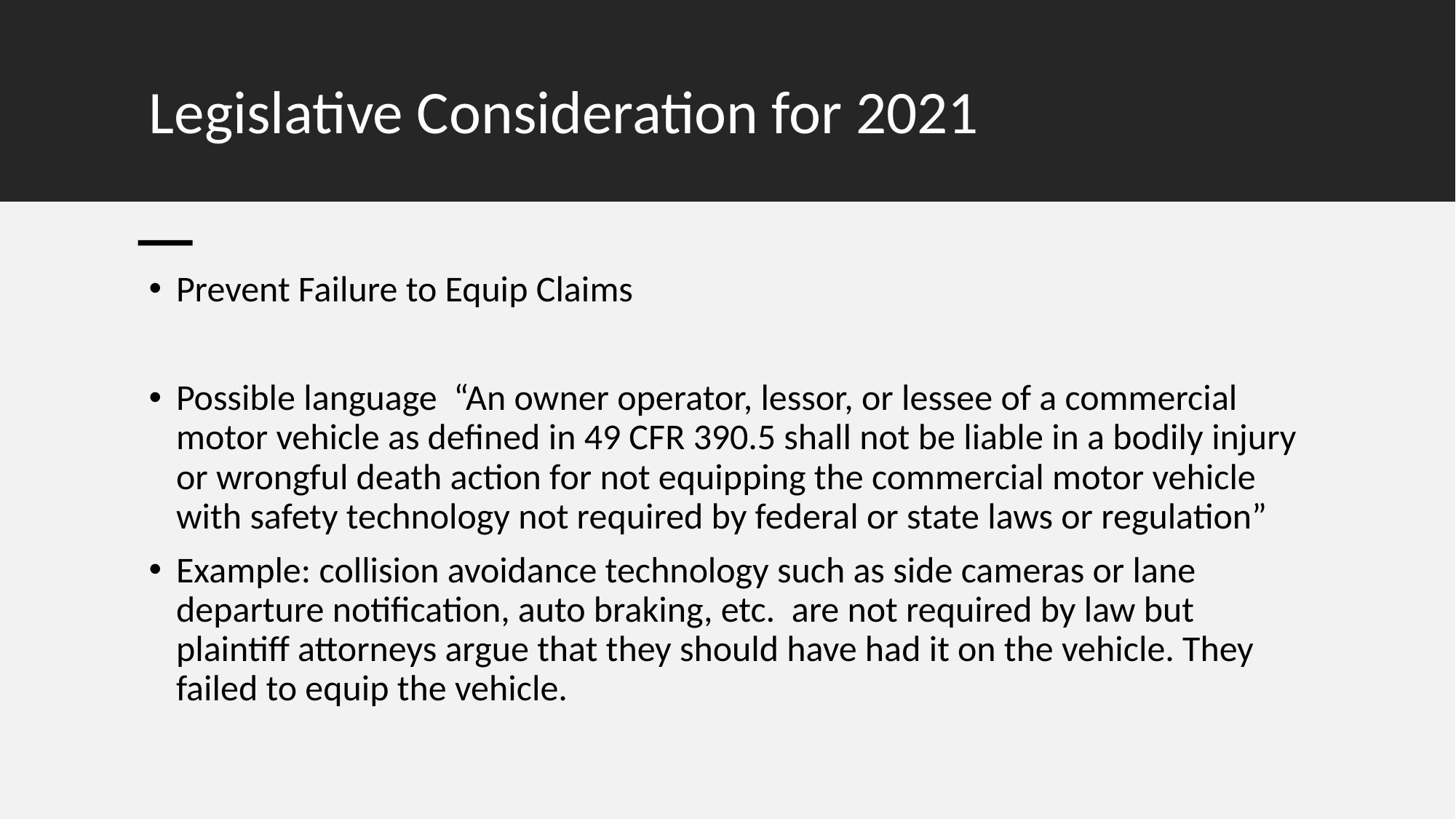

# Legislative Consideration for 2021

Prevent Failure to Equip Claims

Possible language  “An owner operator, lessor, or lessee of a commercial motor vehicle as defined in 49 CFR 390.5 shall not be liable in a bodily injury or wrongful death action for not equipping the commercial motor vehicle with safety technology not required by federal or state laws or regulation”
Example: collision avoidance technology such as side cameras or lane departure notification, auto braking, etc.  are not required by law but plaintiff attorneys argue that they should have had it on the vehicle. They failed to equip the vehicle.